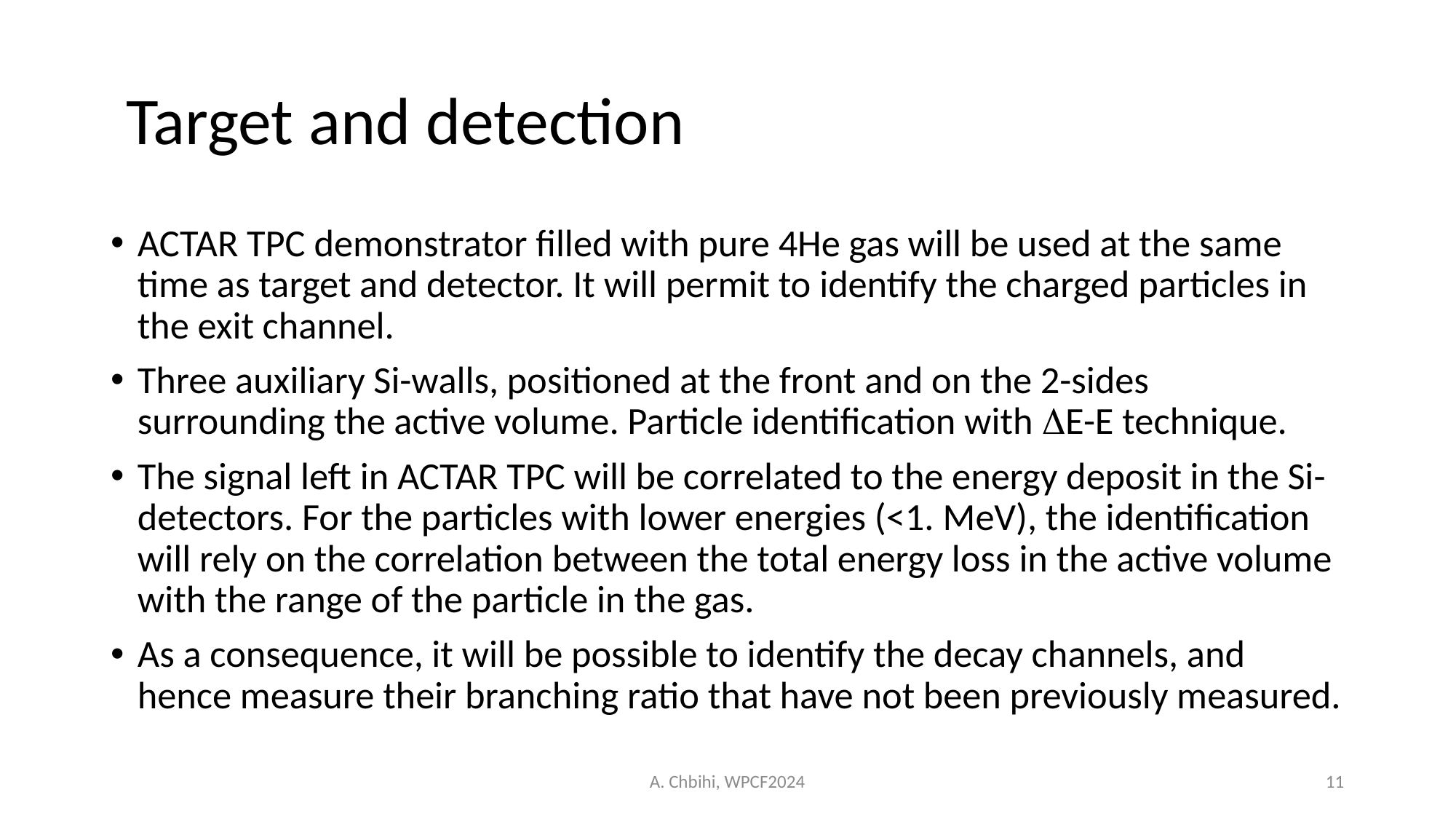

# Target and detection
ACTAR TPC demonstrator filled with pure 4He gas will be used at the same time as target and detector. It will permit to identify the charged particles in the exit channel.
Three auxiliary Si-walls, positioned at the front and on the 2-sides  surrounding the active volume. Particle identification with ΔE-E technique.
The signal left in ACTAR TPC will be correlated to the energy deposit in the Si-detectors. For the particles with lower energies (<1. MeV), the identification will rely on the correlation between the total energy loss in the active volume with the range of the particle in the gas.
As a consequence, it will be possible to identify the decay channels, and hence measure their branching ratio that have not been previously measured.
A. Chbihi, WPCF2024
11